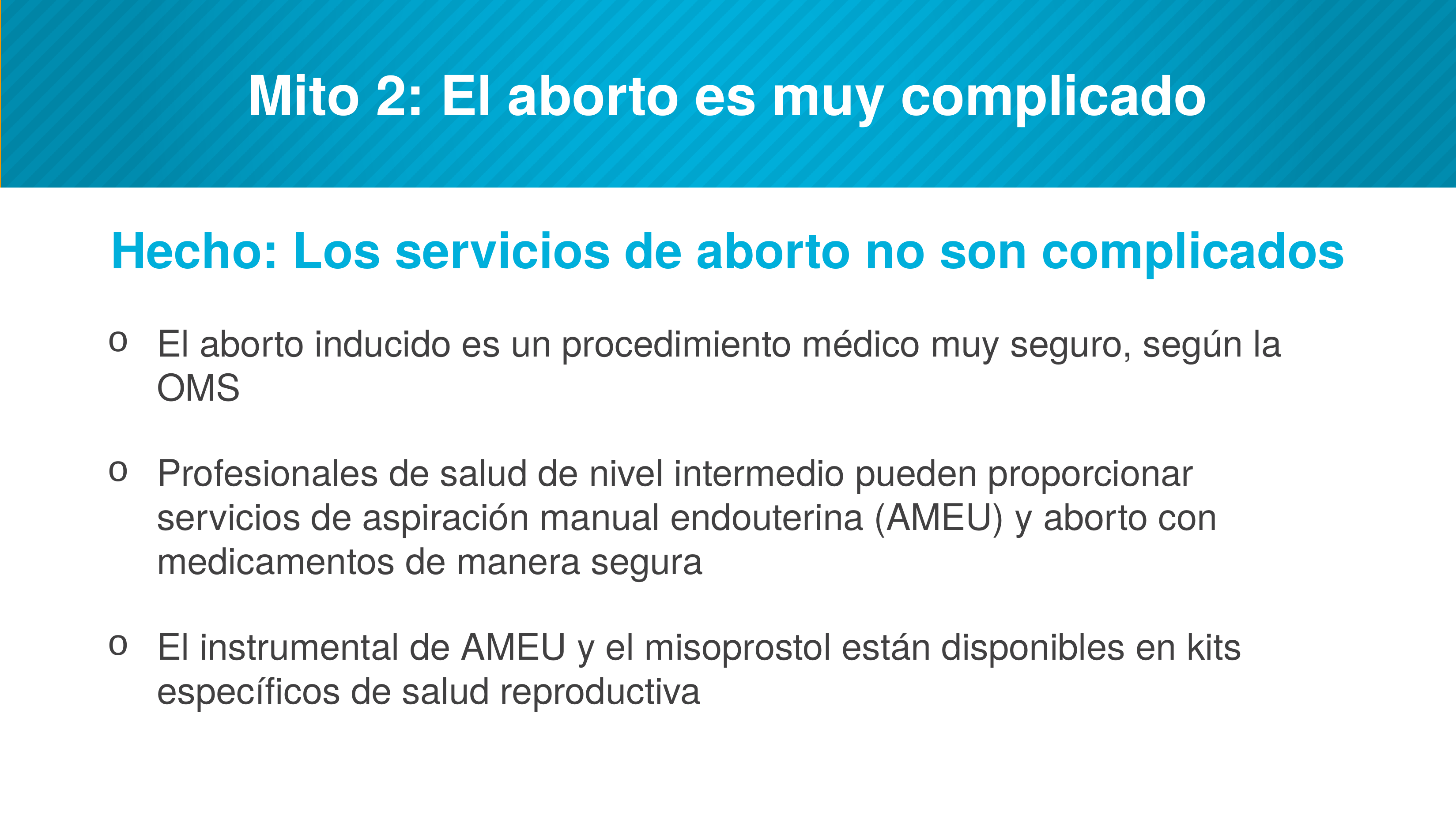

# Mito 2: El aborto es muy complicado
Hecho: Los servicios de aborto no son complicados
El aborto inducido es un procedimiento médico muy seguro, según la OMS
Profesionales de salud de nivel intermedio pueden proporcionar servicios de aspiración manual endouterina (AMEU) y aborto con medicamentos de manera segura
El instrumental de AMEU y el misoprostol están disponibles en kits específicos de salud reproductiva